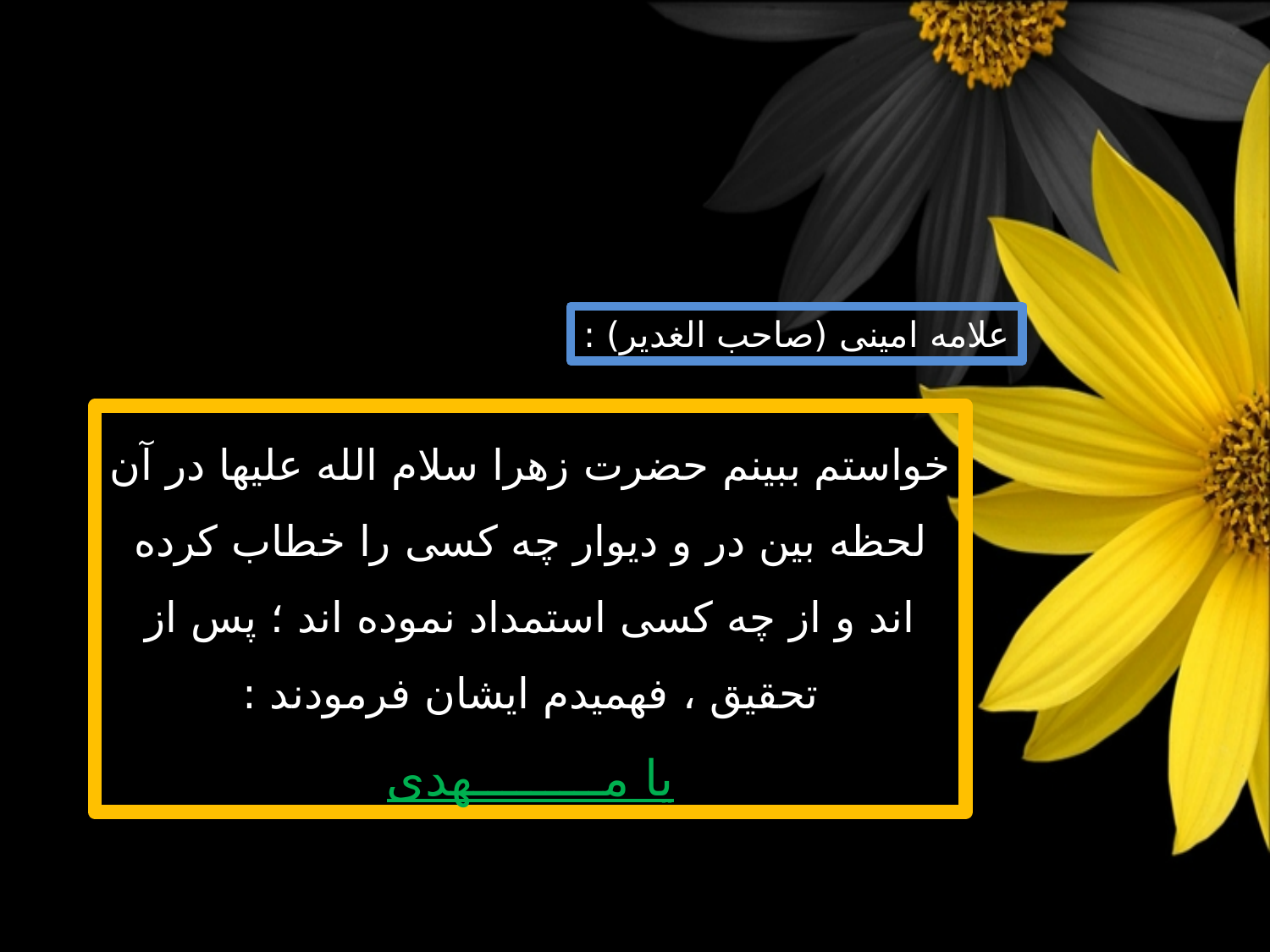

علامه امینی (صاحب الغدیر) :
خواستم ببینم حضرت زهرا سلام الله علیها در آن لحظه بین در و دیوار چه کسی را خطاب کرده اند و از چه کسی استمداد نموده اند ؛ پس از تحقیق ، فهمیدم ایشان فرمودند :
یا مـــــــــهدی